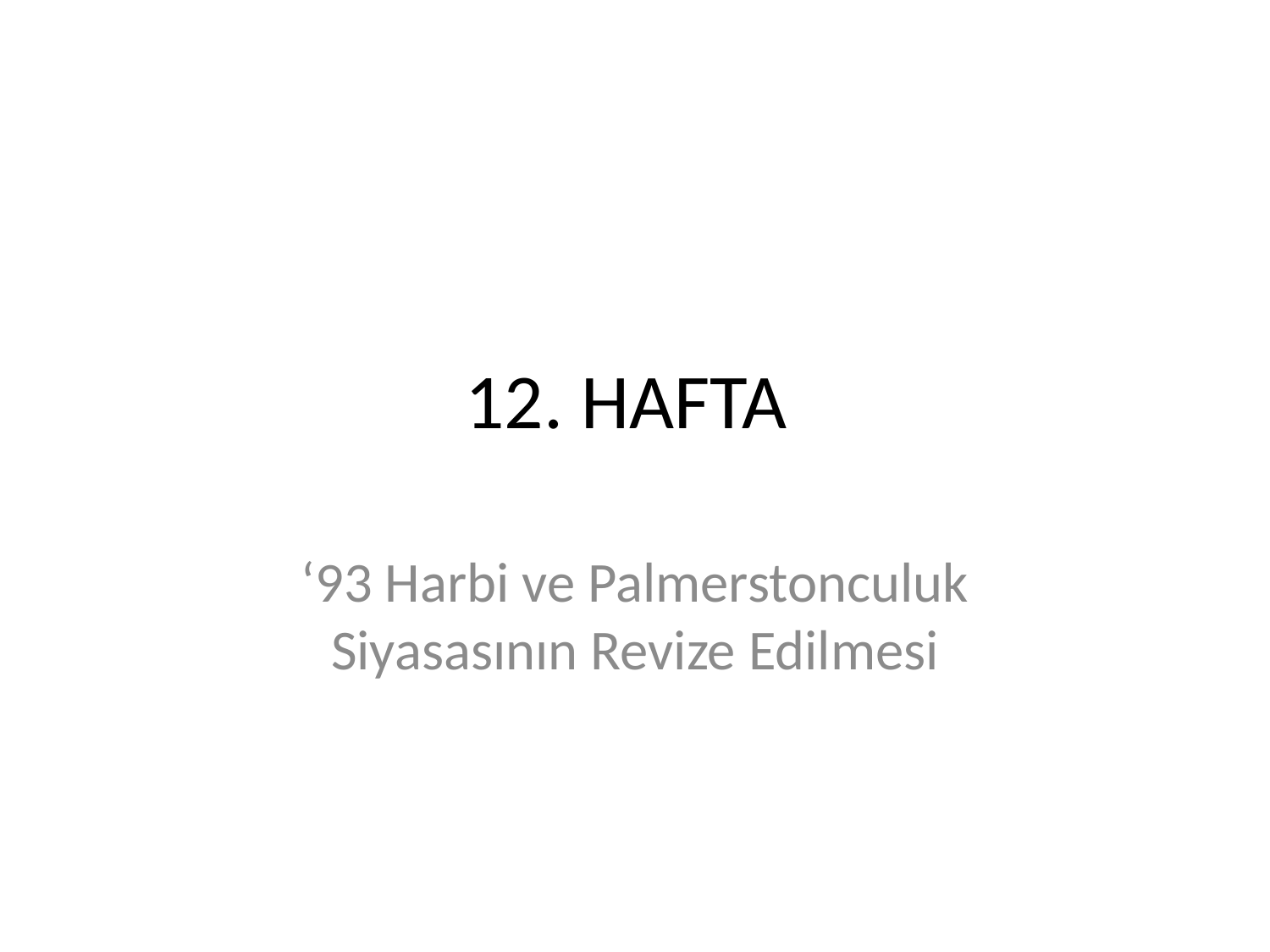

# 12. HAFTA
‘93 Harbi ve Palmerstonculuk Siyasasının Revize Edilmesi